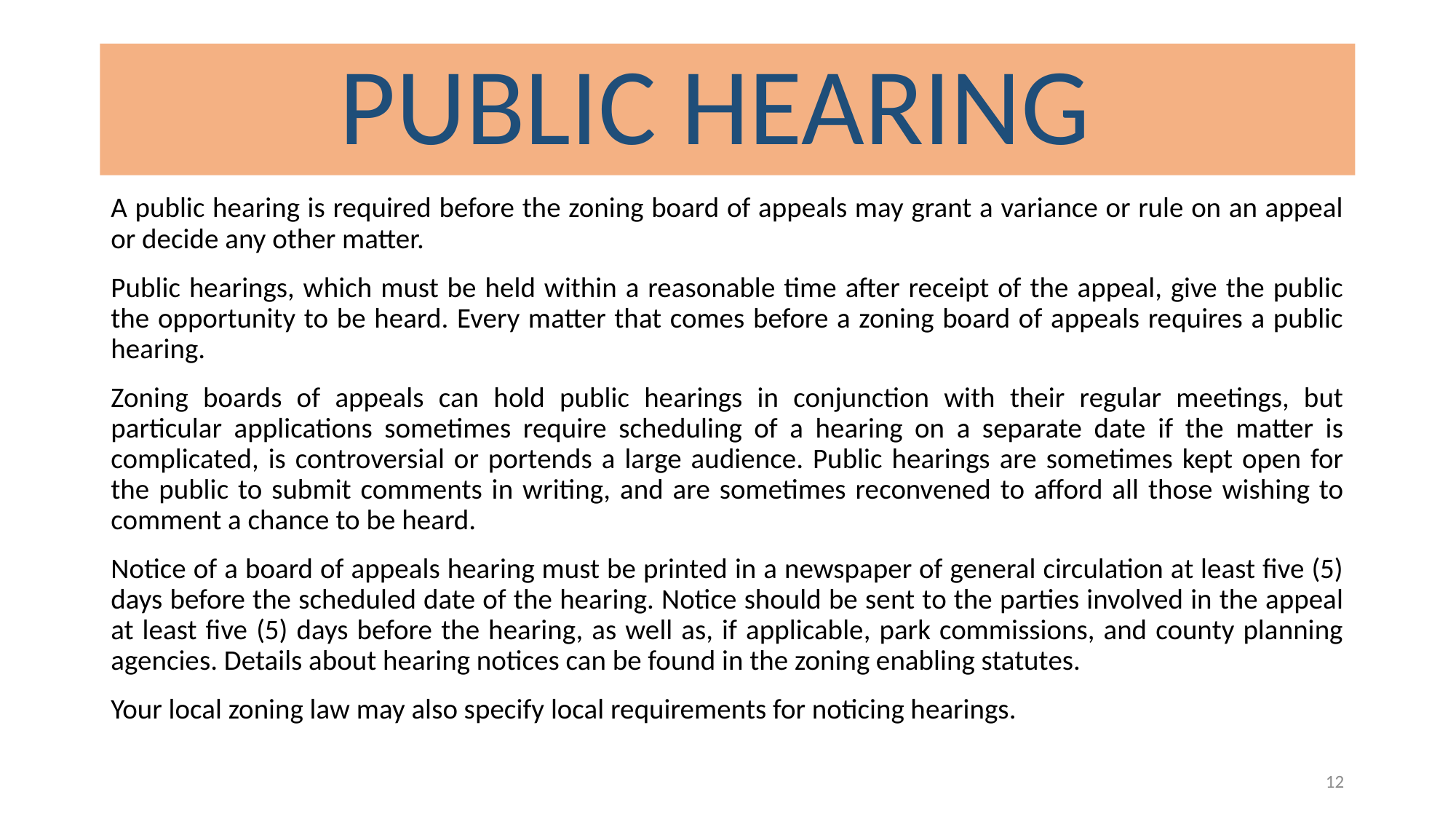

# PUBLIC HEARING
A public hearing is required before the zoning board of appeals may grant a variance or rule on an appeal or decide any other matter.
Public hearings, which must be held within a reasonable time after receipt of the appeal, give the public the opportunity to be heard. Every matter that comes before a zoning board of appeals requires a public hearing.
Zoning boards of appeals can hold public hearings in conjunction with their regular meetings, but particular applications sometimes require scheduling of a hearing on a separate date if the matter is complicated, is controversial or portends a large audience. Public hearings are sometimes kept open for the public to submit comments in writing, and are sometimes reconvened to afford all those wishing to comment a chance to be heard.
Notice of a board of appeals hearing must be printed in a newspaper of general circulation at least five (5) days before the scheduled date of the hearing. Notice should be sent to the parties involved in the appeal at least five (5) days before the hearing, as well as, if applicable, park commissions, and county planning agencies. Details about hearing notices can be found in the zoning enabling statutes.
Your local zoning law may also specify local requirements for noticing hearings.
12